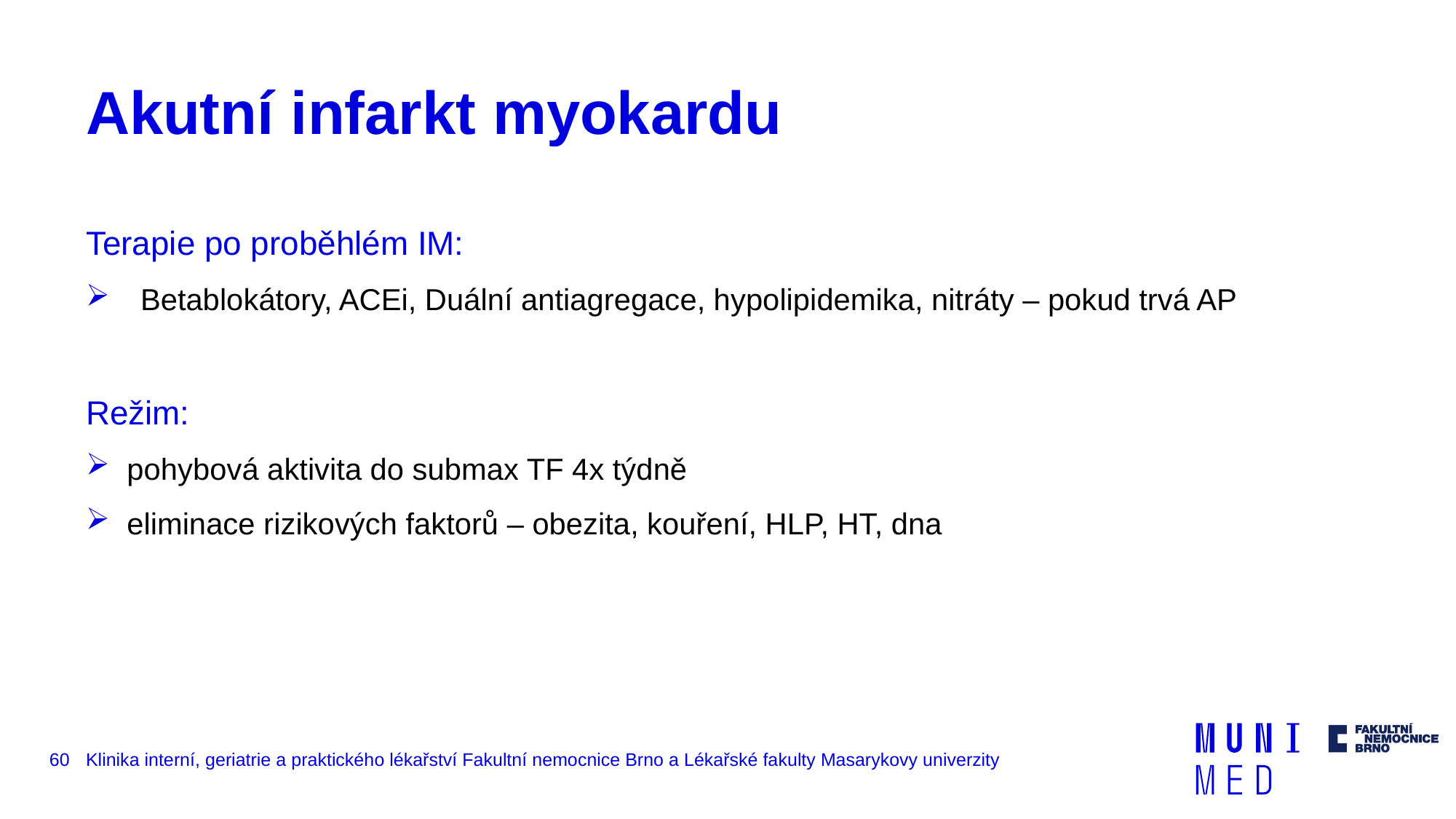

# Akutní infarkt myokardu
Terapie po proběhlém IM:
Betablokátory, ACEi, Duální antiagregace, hypolipidemika, nitráty – pokud trvá AP

Režim:
pohybová aktivita do submax TF 4x týdně
eliminace rizikových faktorů – obezita, kouření, HLP, HT, dna
60
Klinika interní, geriatrie a praktického lékařství Fakultní nemocnice Brno a Lékařské fakulty Masarykovy univerzity